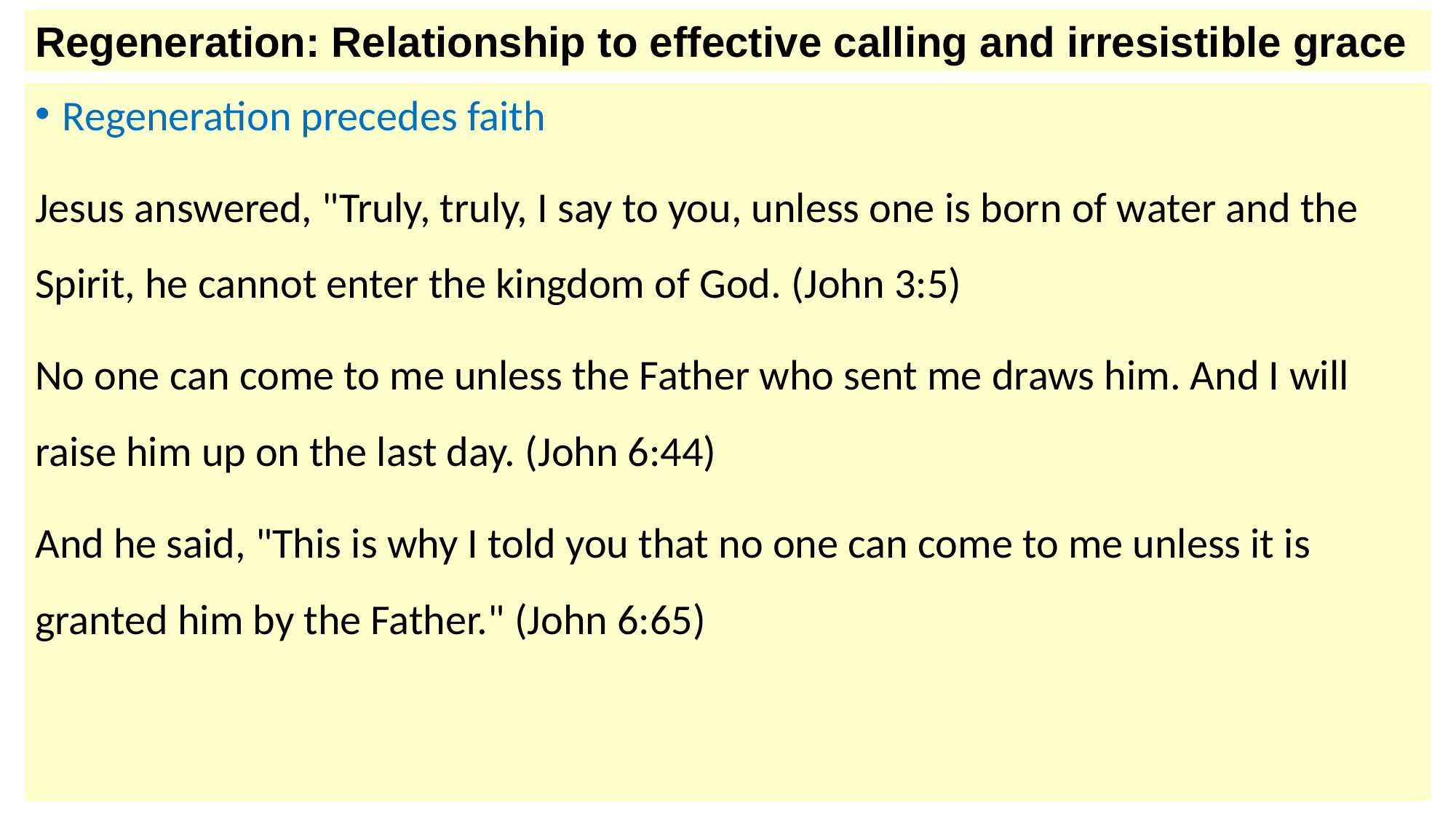

Regeneration: Relationship to effective calling and irresistible grace
Regeneration precedes faith
Jesus answered, "Truly, truly, I say to you, unless one is born of water and the Spirit, he cannot enter the kingdom of God. (John 3:5)
No one can come to me unless the Father who sent me draws him. And I will raise him up on the last day. (John 6:44)
And he said, "This is why I told you that no one can come to me unless it is granted him by the Father." (John 6:65)